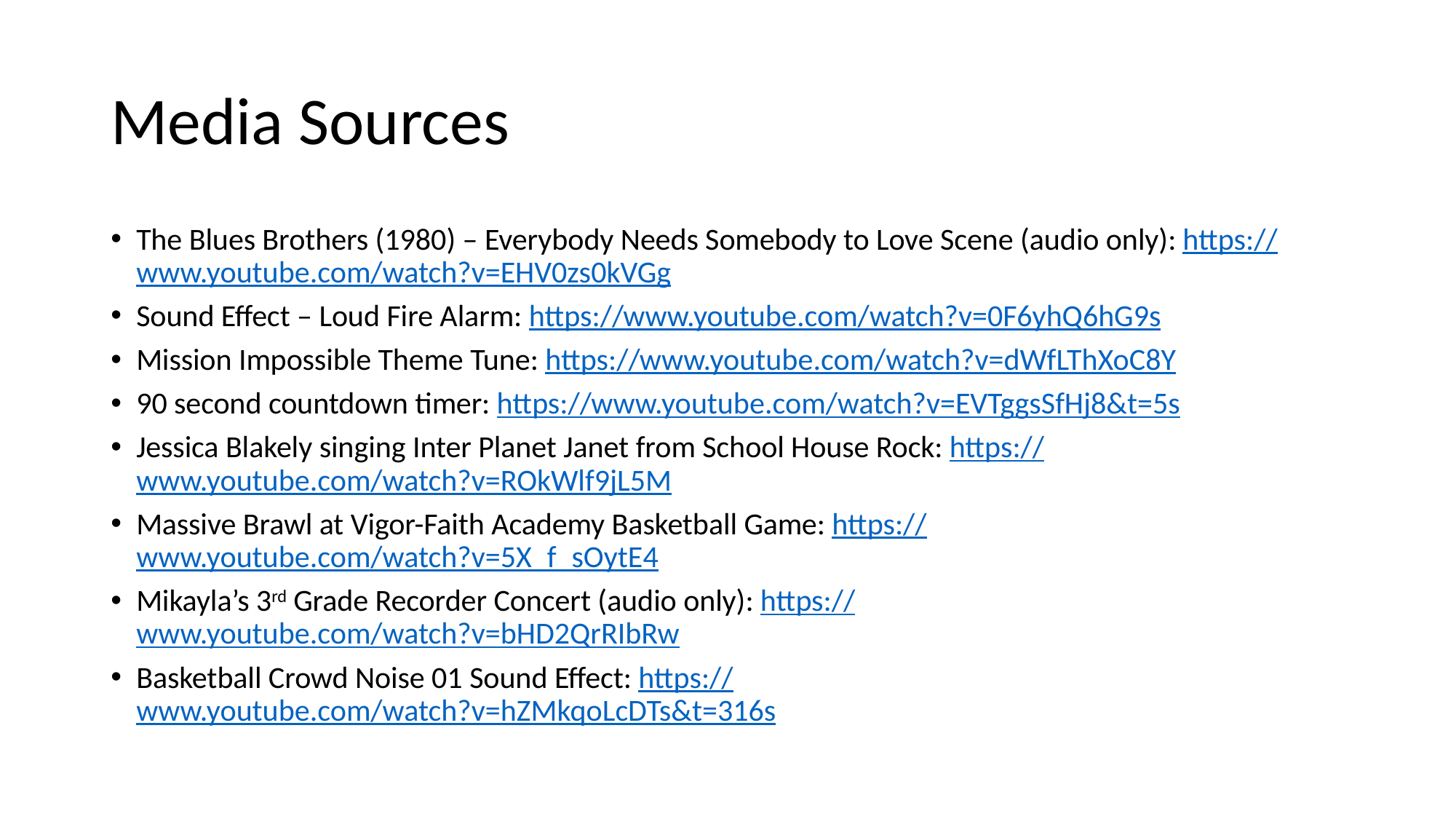

# Media Sources
The Blues Brothers (1980) – Everybody Needs Somebody to Love Scene (audio only): https://www.youtube.com/watch?v=EHV0zs0kVGg
Sound Effect – Loud Fire Alarm: https://www.youtube.com/watch?v=0F6yhQ6hG9s
Mission Impossible Theme Tune: https://www.youtube.com/watch?v=dWfLThXoC8Y
90 second countdown timer: https://www.youtube.com/watch?v=EVTggsSfHj8&t=5s
Jessica Blakely singing Inter Planet Janet from School House Rock: https://www.youtube.com/watch?v=ROkWlf9jL5M
Massive Brawl at Vigor-Faith Academy Basketball Game: https://www.youtube.com/watch?v=5X_f_sOytE4
Mikayla’s 3rd Grade Recorder Concert (audio only): https://www.youtube.com/watch?v=bHD2QrRIbRw
Basketball Crowd Noise 01 Sound Effect: https://www.youtube.com/watch?v=hZMkqoLcDTs&t=316s